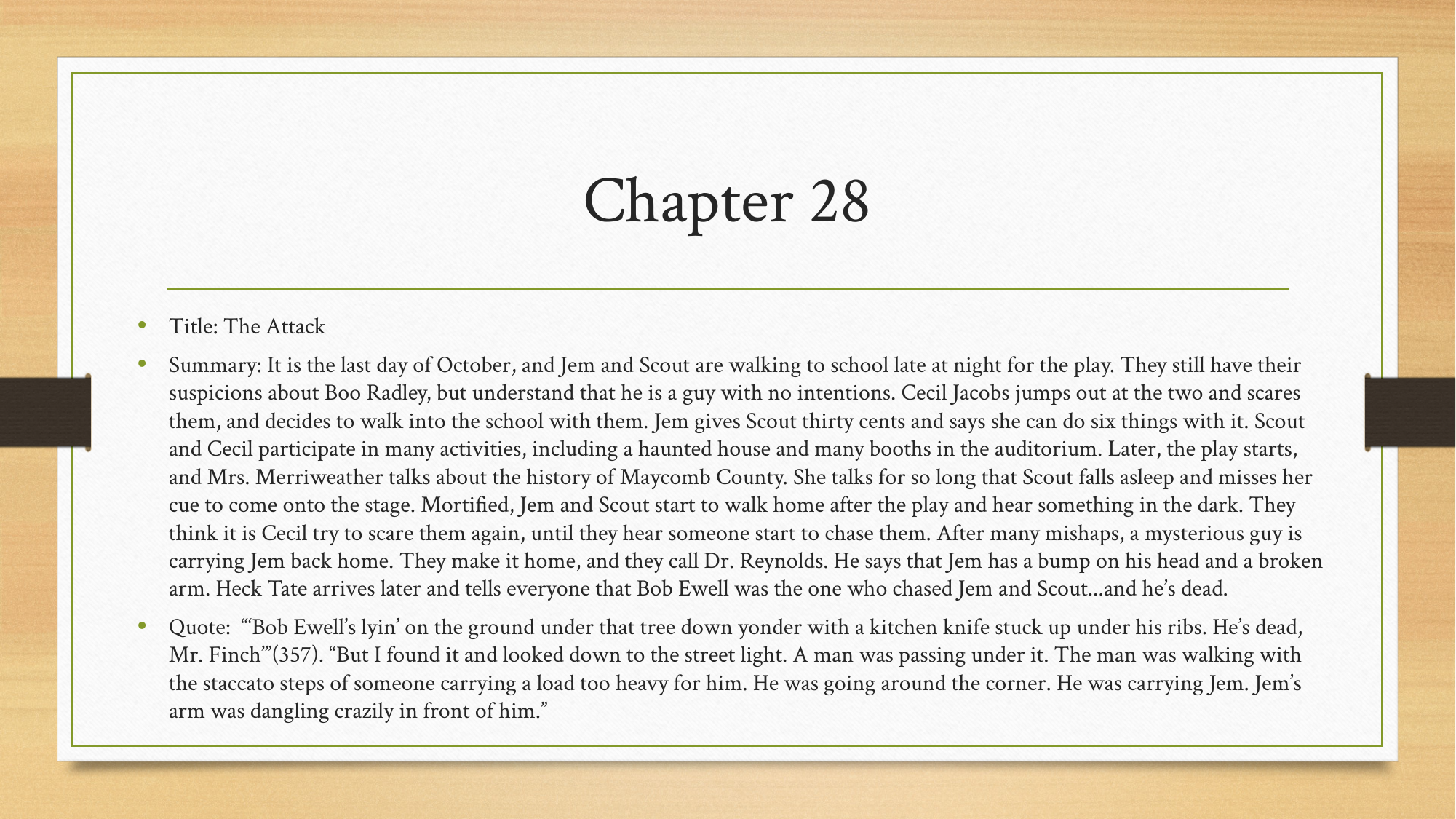

# Chapter 28
Title: The Attack
Summary: It is the last day of October, and Jem and Scout are walking to school late at night for the play. They still have their suspicions about Boo Radley, but understand that he is a guy with no intentions. Cecil Jacobs jumps out at the two and scares them, and decides to walk into the school with them. Jem gives Scout thirty cents and says she can do six things with it. Scout and Cecil participate in many activities, including a haunted house and many booths in the auditorium. Later, the play starts, and Mrs. Merriweather talks about the history of Maycomb County. She talks for so long that Scout falls asleep and misses her cue to come onto the stage. Mortified, Jem and Scout start to walk home after the play and hear something in the dark. They think it is Cecil try to scare them again, until they hear someone start to chase them. After many mishaps, a mysterious guy is carrying Jem back home. They make it home, and they call Dr. Reynolds. He says that Jem has a bump on his head and a broken arm. Heck Tate arrives later and tells everyone that Bob Ewell was the one who chased Jem and Scout...and he’s dead.
Quote:  “‘Bob Ewell’s lyin’ on the ground under that tree down yonder with a kitchen knife stuck up under his ribs. He’s dead, Mr. Finch’”(357). “But I found it and looked down to the street light. A man was passing under it. The man was walking with the staccato steps of someone carrying a load too heavy for him. He was going around the corner. He was carrying Jem. Jem’s arm was dangling crazily in front of him.”